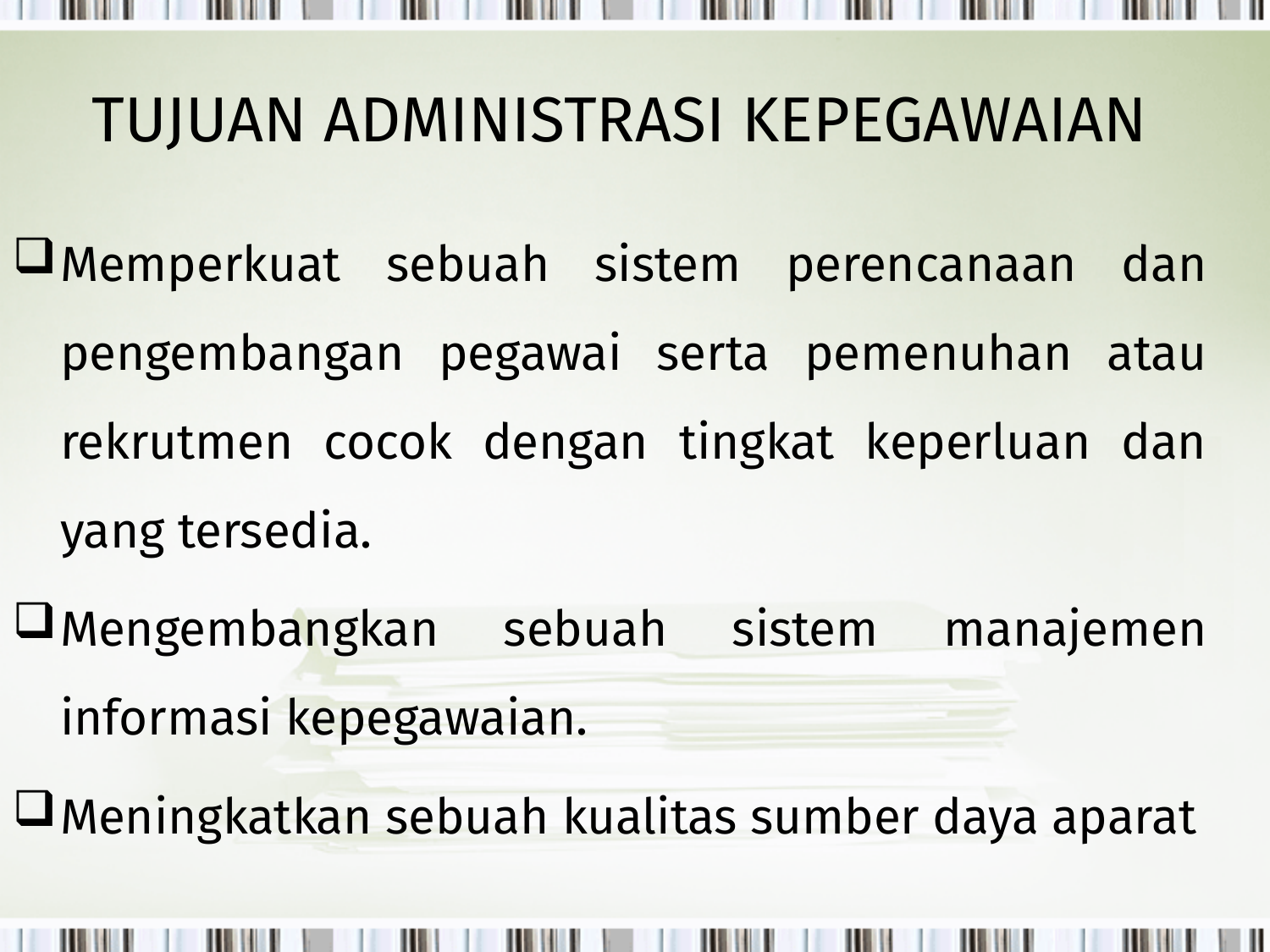

# TUJUAN ADMINISTRASI KEPEGAWAIAN
Memperkuat sebuah sistem perencanaan dan pengembangan pegawai serta pemenuhan atau rekrutmen cocok dengan tingkat keperluan dan yang tersedia.
Mengembangkan sebuah sistem manajemen informasi kepegawaian.
Meningkatkan sebuah kualitas sumber daya aparat